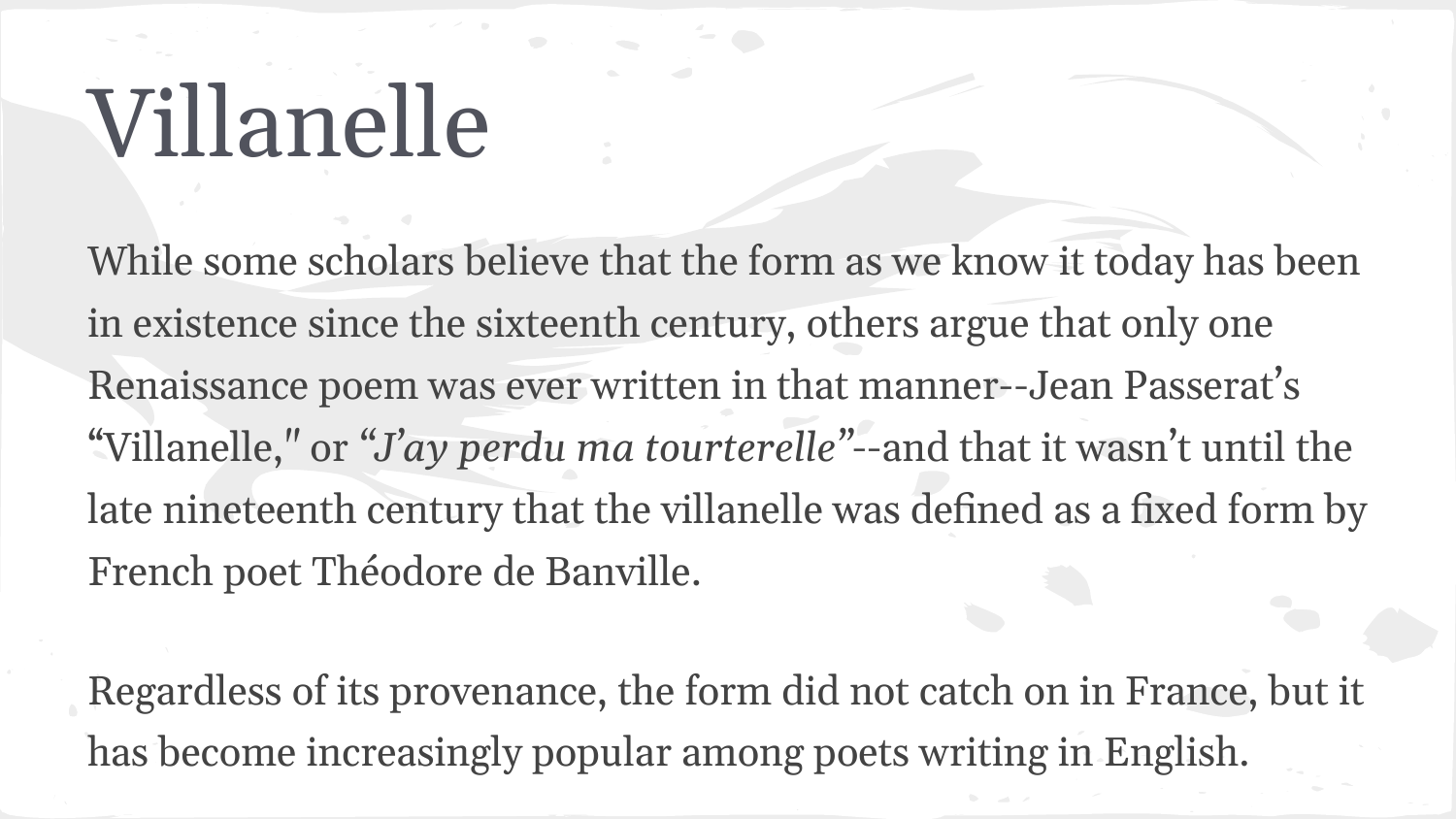

# Villanelle
While some scholars believe that the form as we know it today has been in existence since the sixteenth century, others argue that only one Renaissance poem was ever written in that manner--Jean Passerat’s “Villanelle," or “J’ay perdu ma tourterelle”--and that it wasn’t until the late nineteenth century that the villanelle was defined as a fixed form by French poet Théodore de Banville.
Regardless of its provenance, the form did not catch on in France, but it has become increasingly popular among poets writing in English.